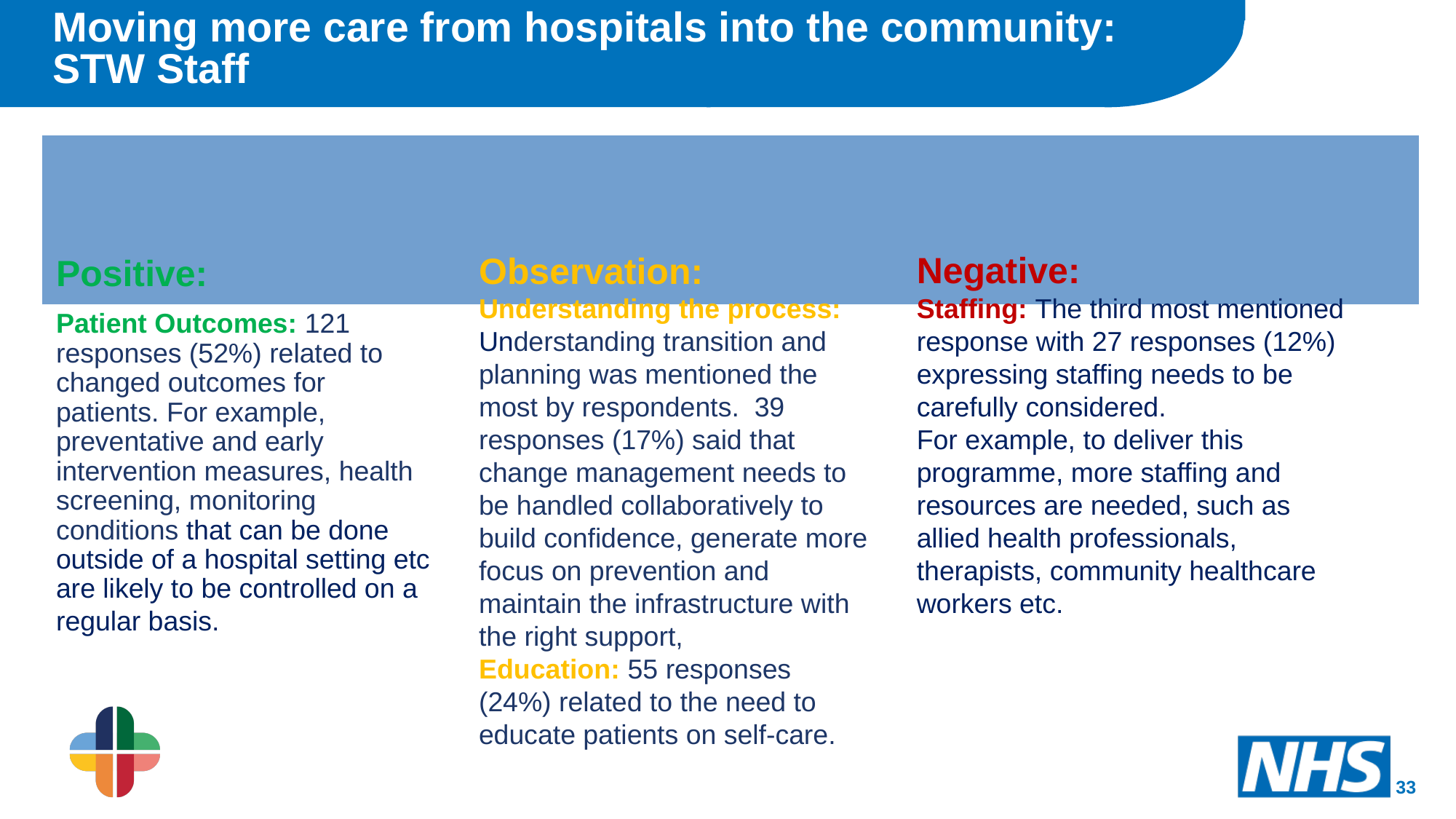

Moving more care from hospitals into the community: STW Staff

What difference – good or bad – would this make to you?
The following themes emerged from the qualitative data gathered:
Observation:
Understanding the process: Understanding transition and planning was mentioned the most by respondents.  39 responses (17%) said that change management needs to be handled collaboratively to build confidence, generate more focus on prevention and maintain the infrastructure with the right support,
Education: 55 responses (24%) related to the need to educate patients on self-care.
Negative:
Staffing: The third most mentioned response with 27 responses (12%) expressing staffing needs to be carefully considered.
For example, to deliver this programme, more staffing and resources are needed, such as allied health professionals, therapists, community healthcare workers etc.

Positive:
Patient Outcomes: 121 responses (52%) related to changed outcomes for patients. For example, preventative and early intervention measures, health screening, monitoring conditions that can be done outside of a hospital setting etc are likely to be controlled on a regular basis.
33